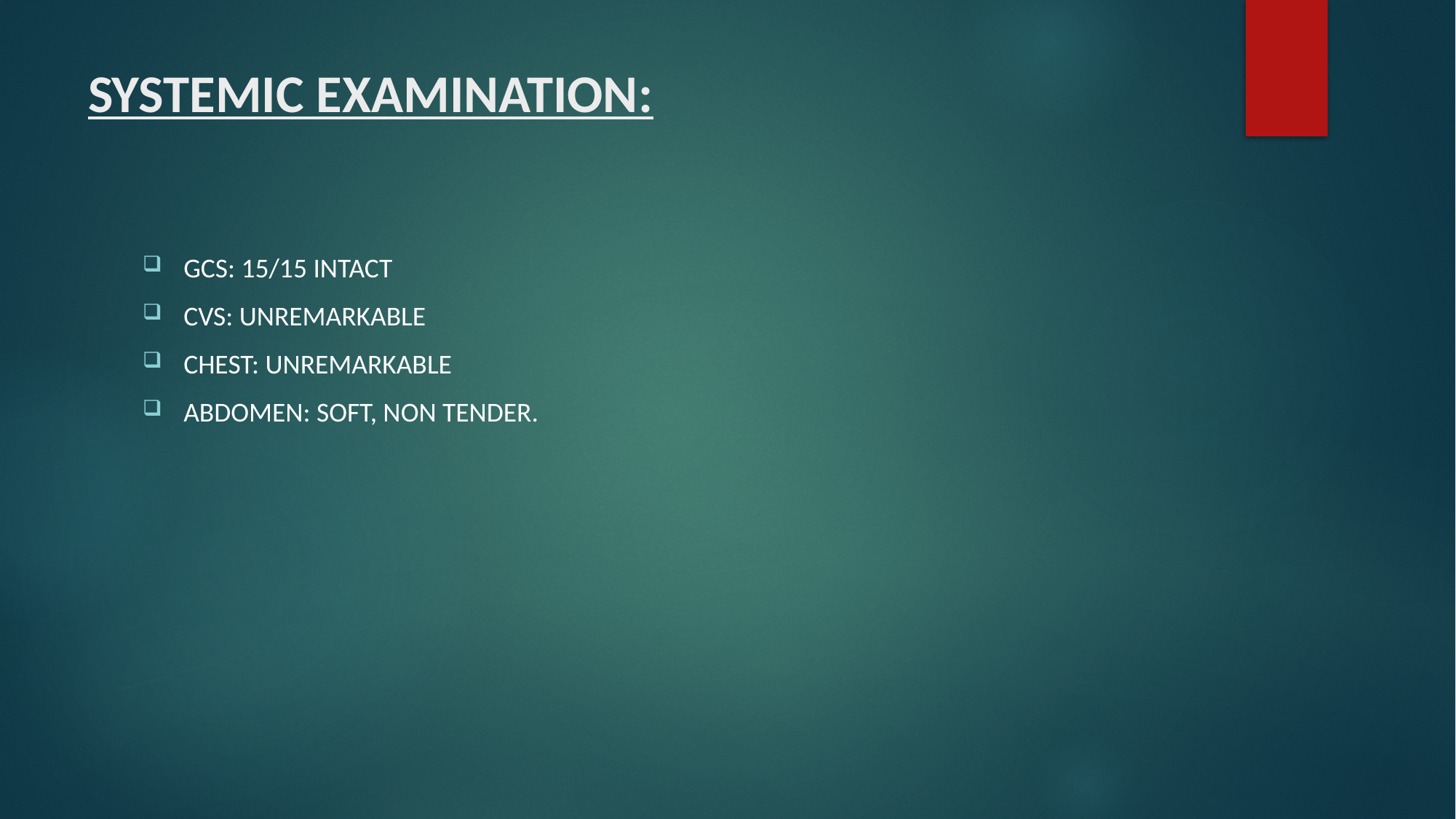

# SYSTEMIC EXAMINATION:
GCS: 15/15 INTACT
CVS: UNREMARKABLE
CHEST: UNREMARKABLE
ABDOMEN: SOFT, NON TENDER.